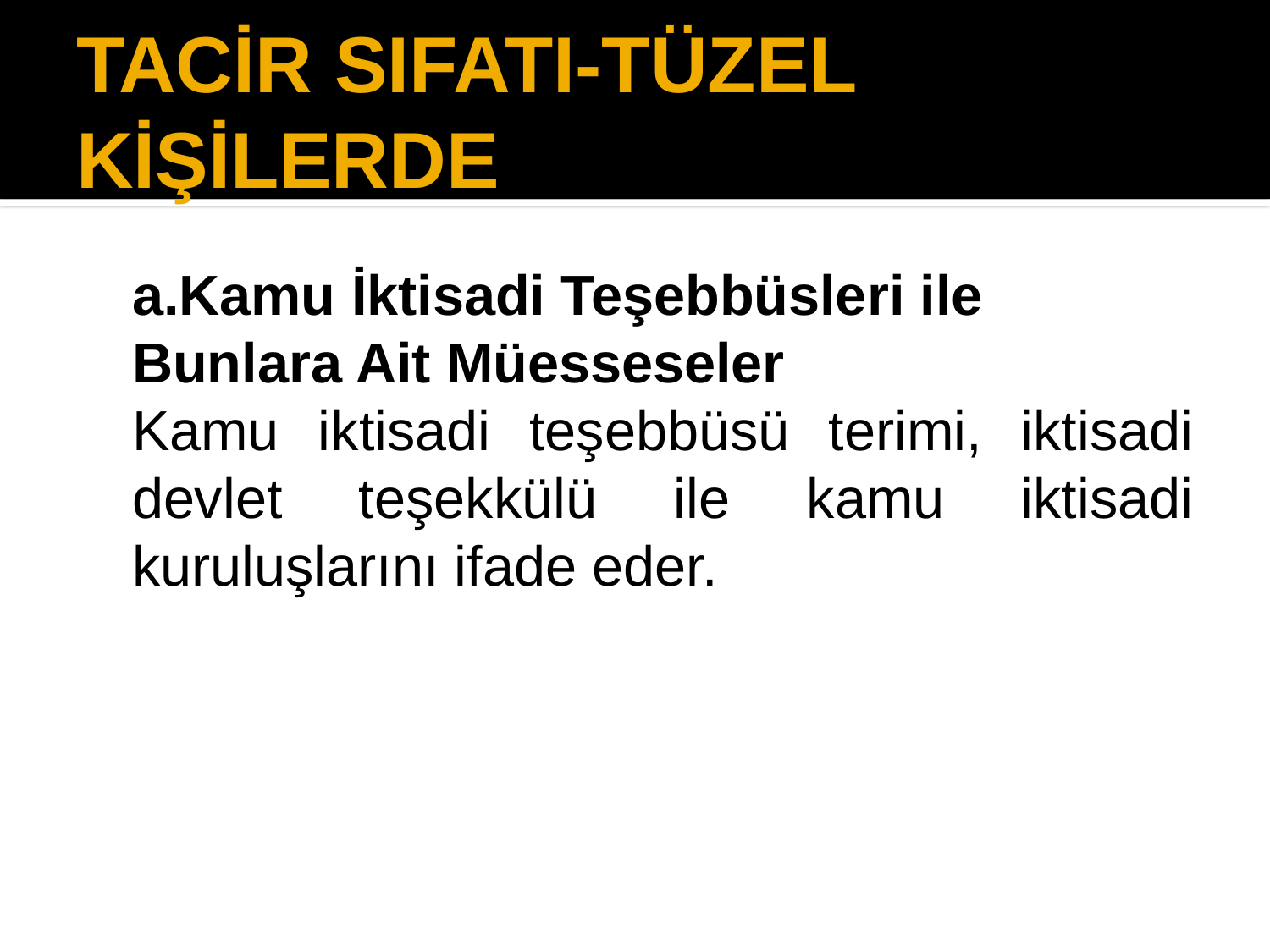

# TACİR SIFATI-TÜZEL KİŞİLERDE
	a.Kamu İktisadi Teşebbüsleri ile Bunlara Ait Müesseseler
	Kamu iktisadi teşebbüsü terimi, iktisadi devlet teşekkülü ile kamu iktisadi kuruluşlarını ifade eder.